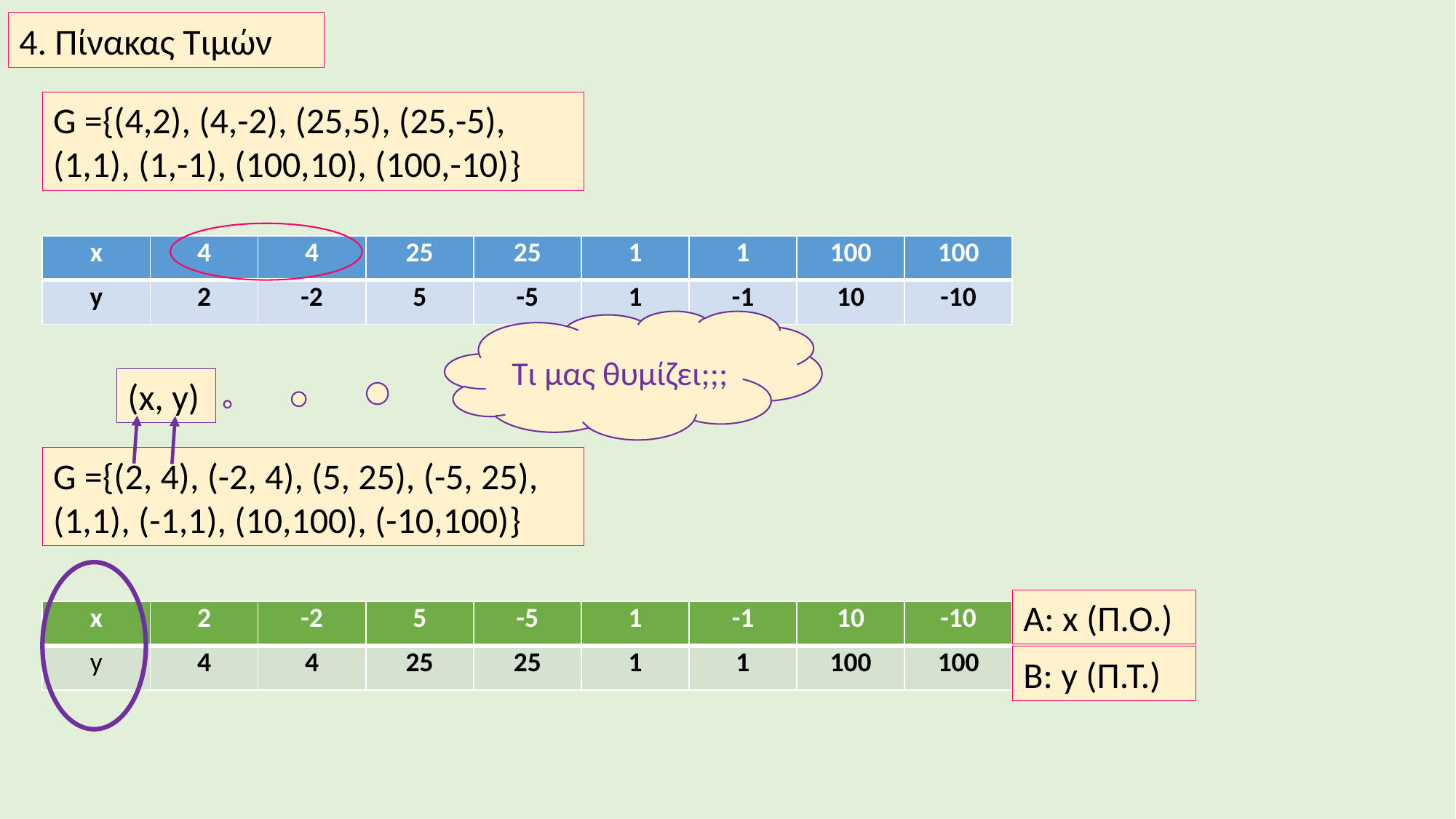

4. Πίνακας Τιμών
G ={(4,2), (4,-2), (25,5), (25,-5), (1,1), (1,-1), (100,10), (100,-10)}

| x | 4 | 4 | 25 | 25 | 1 | 1 | 100 | 100 |
| --- | --- | --- | --- | --- | --- | --- | --- | --- |
| y | 2 | -2 | 5 | -5 | 1 | -1 | 10 | -10 |
Τι μας θυμίζει;;;
(x, y)
G ={(2, 4), (-2, 4), (5, 25), (-5, 25), (1,1), (-1,1), (10,100), (-10,100)}

A: x (Π.Ο.)
| x | 2 | -2 | 5 | -5 | 1 | -1 | 10 | -10 |
| --- | --- | --- | --- | --- | --- | --- | --- | --- |
| y | 4 | 4 | 25 | 25 | 1 | 1 | 100 | 100 |
B: y (Π.Τ.)